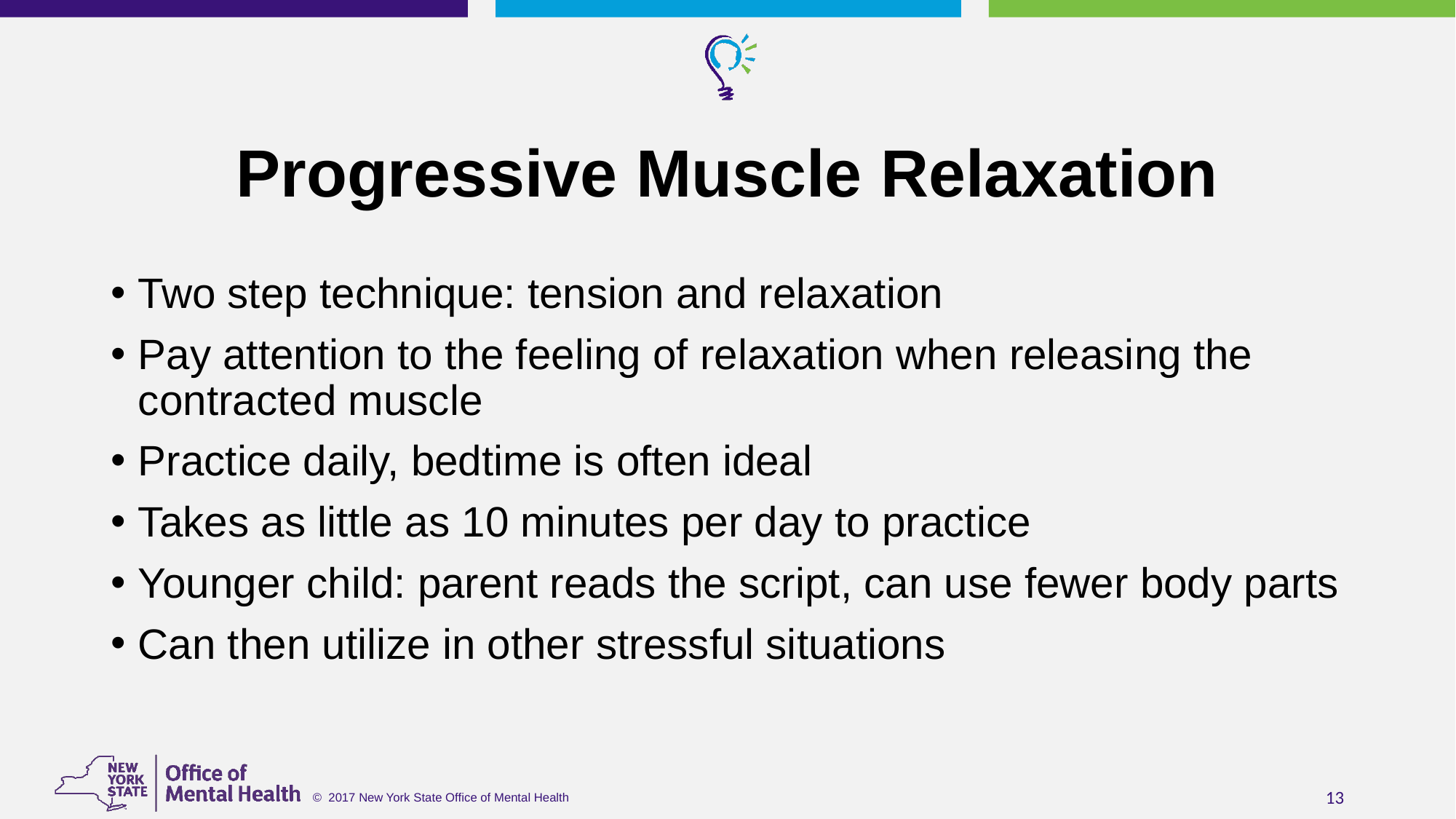

# Progressive Muscle Relaxation
Two step technique: tension and relaxation
Pay attention to the feeling of relaxation when releasing the contracted muscle
Practice daily, bedtime is often ideal
Takes as little as 10 minutes per day to practice
Younger child: parent reads the script, can use fewer body parts
Can then utilize in other stressful situations